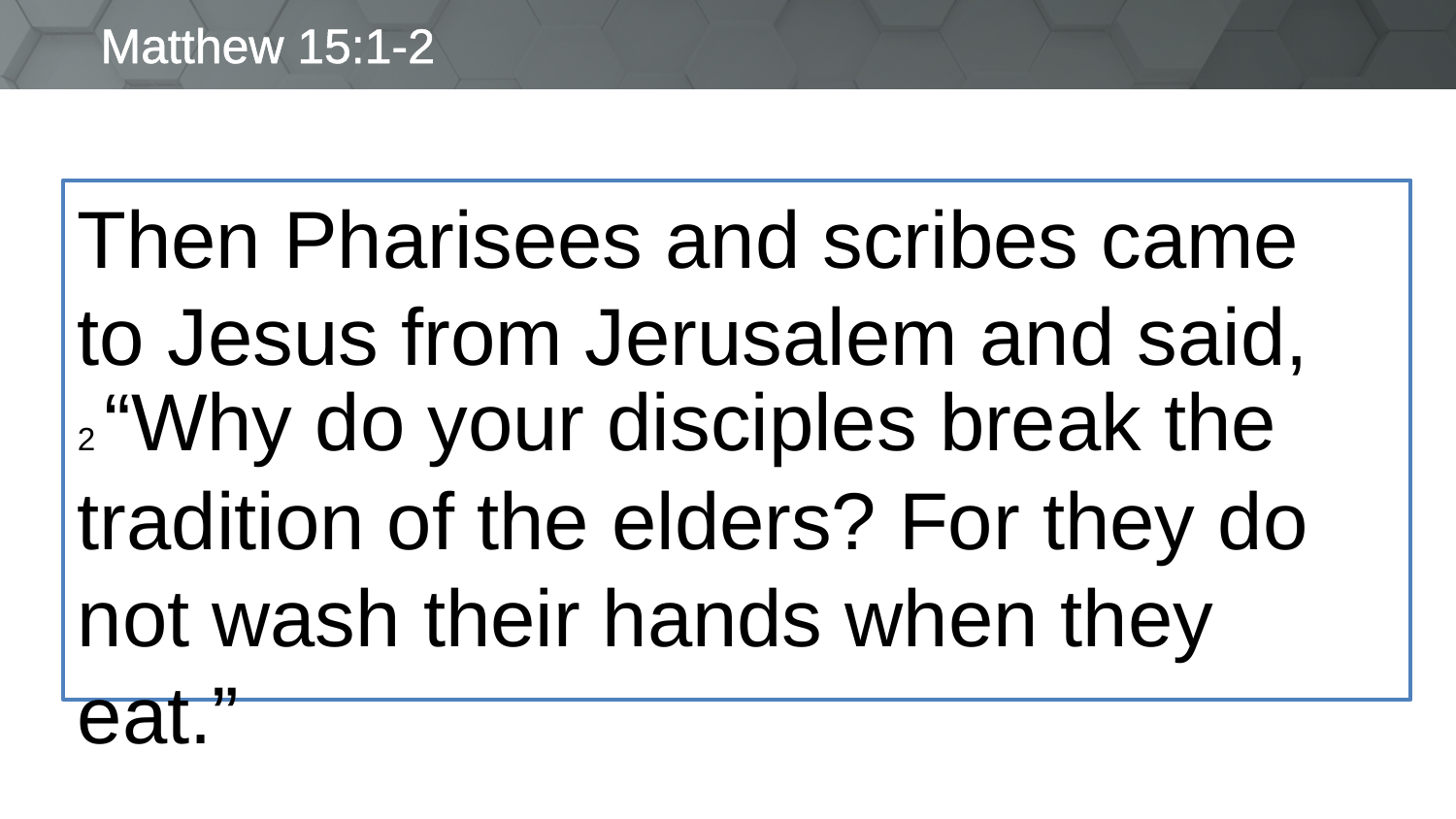

# Matthew 15:1-2
Then Pharisees and scribes came
to Jesus from Jerusalem and said,
2 “Why do your disciples break the
tradition of the elders? For they do
not wash their hands when they eat.”